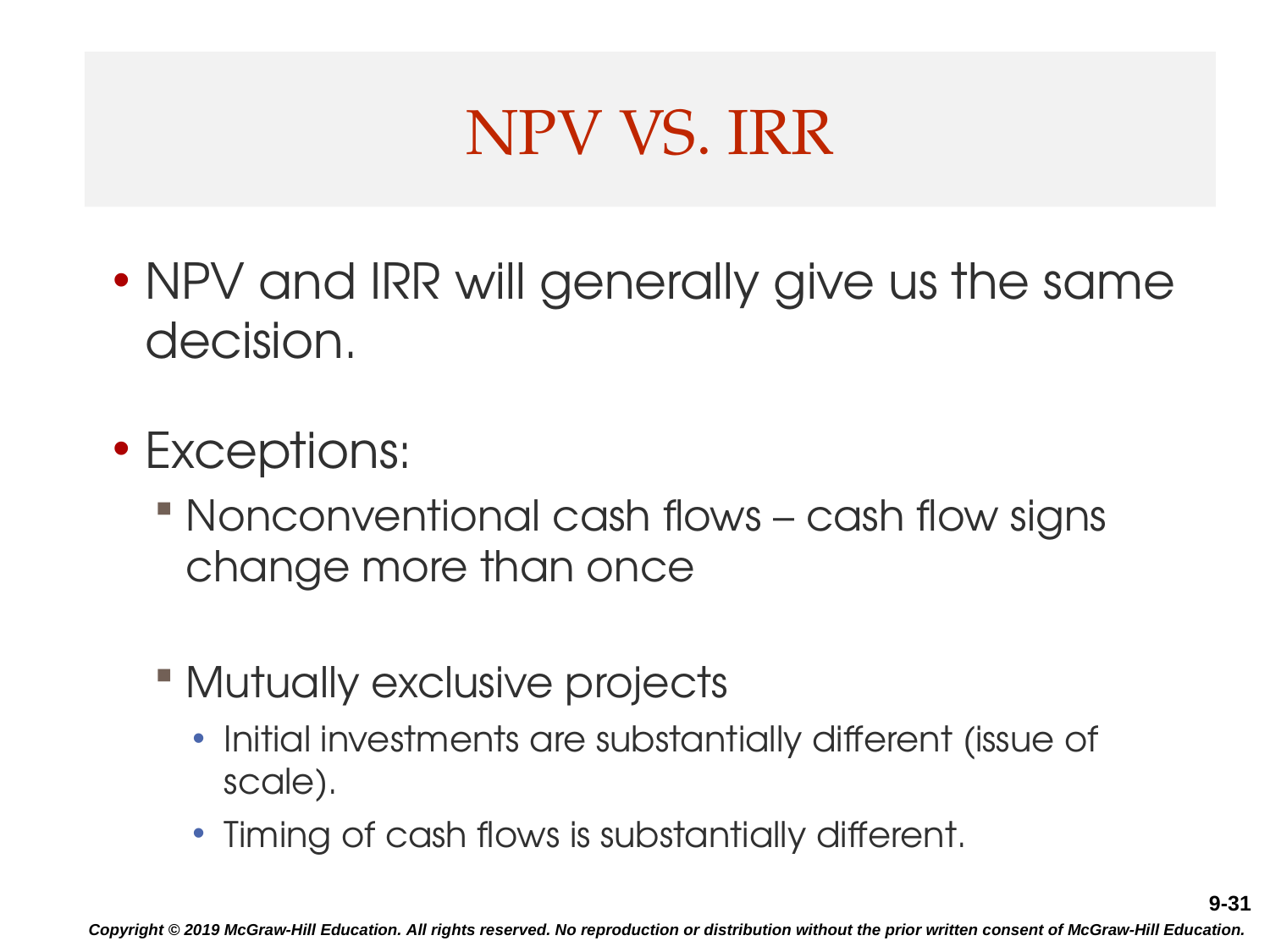

# NPV vs. IRR
NPV and IRR will generally give us the same decision.

Exceptions:
Nonconventional cash flows – cash flow signs change more than once

Mutually exclusive projects
Initial investments are substantially different (issue of scale).
Timing of cash flows is substantially different.
Copyright © 2019 McGraw-Hill Education. All rights reserved. No reproduction or distribution without the prior written consent of McGraw-Hill Education.